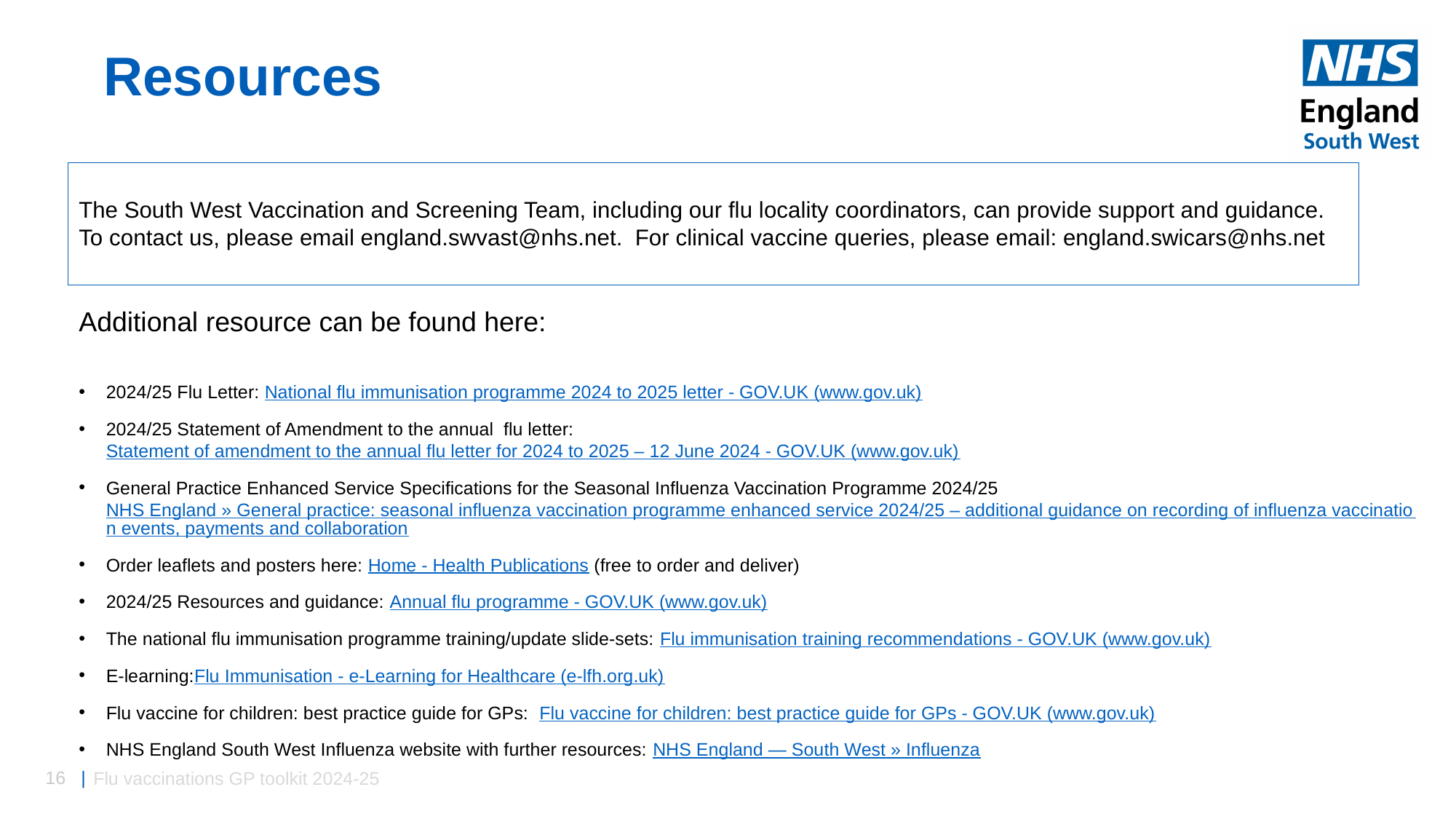

# Resources

The South West Vaccination and Screening Team, including our flu locality coordinators, can provide support and guidance. To contact us, please email england.swvast@nhs.net.  For clinical vaccine queries, please email: england.swicars@nhs.net

Additional resource can be found here:

2024/25 Flu Letter: National flu immunisation programme 2024 to 2025 letter - GOV.UK (www.gov.uk)
2024/25 Statement of Amendment to the annual  flu letter: Statement of amendment to the annual flu letter for 2024 to 2025 – 12 June 2024 - GOV.UK (www.gov.uk)
General Practice Enhanced Service Specifications for the Seasonal Influenza Vaccination Programme 2024/25 NHS England » General practice: seasonal influenza vaccination programme enhanced service 2024/25 – additional guidance on recording of influenza vaccination events, payments and collaboration
Order leaflets and posters here: Home - Health Publications (free to order and deliver)
2024/25 Resources and guidance: Annual flu programme - GOV.UK (www.gov.uk)
The national flu immunisation programme training/update slide-sets: Flu immunisation training recommendations - GOV.UK (www.gov.uk)
E-learning:Flu Immunisation - e-Learning for Healthcare (e-lfh.org.uk)
Flu vaccine for children: best practice guide for GPs:  Flu vaccine for children: best practice guide for GPs - GOV.UK (www.gov.uk)
NHS England South West Influenza website with further resources: NHS England — South West » Influenza

Flu vaccinations GP toolkit 2024-25